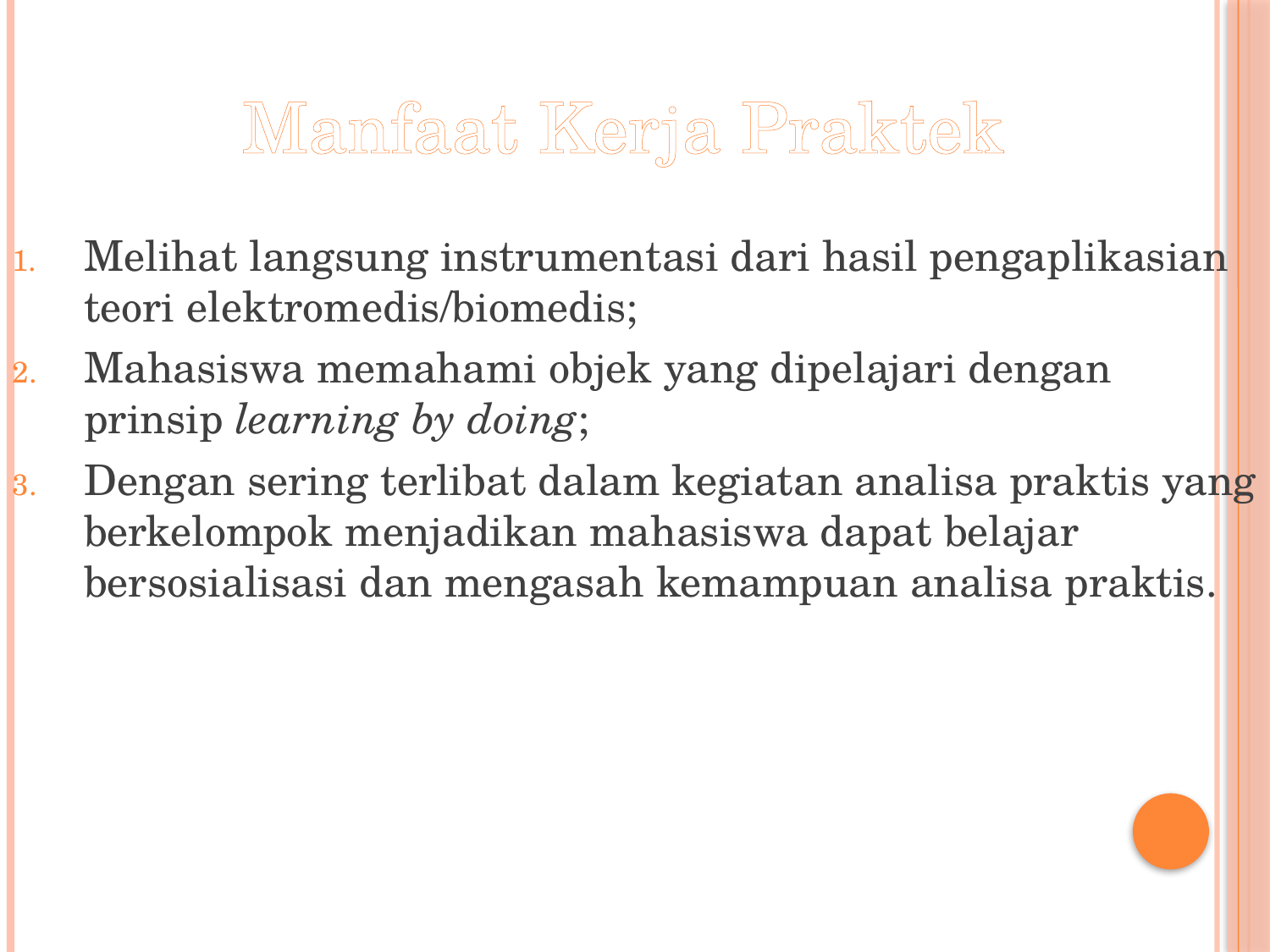

Manfaat Kerja Praktek
Melihat langsung instrumentasi dari hasil pengaplikasian teori elektromedis/biomedis;
Mahasiswa memahami objek yang dipelajari dengan prinsip learning by doing;
Dengan sering terlibat dalam kegiatan analisa praktis yang berkelompok menjadikan mahasiswa dapat belajar bersosialisasi dan mengasah kemampuan analisa praktis.